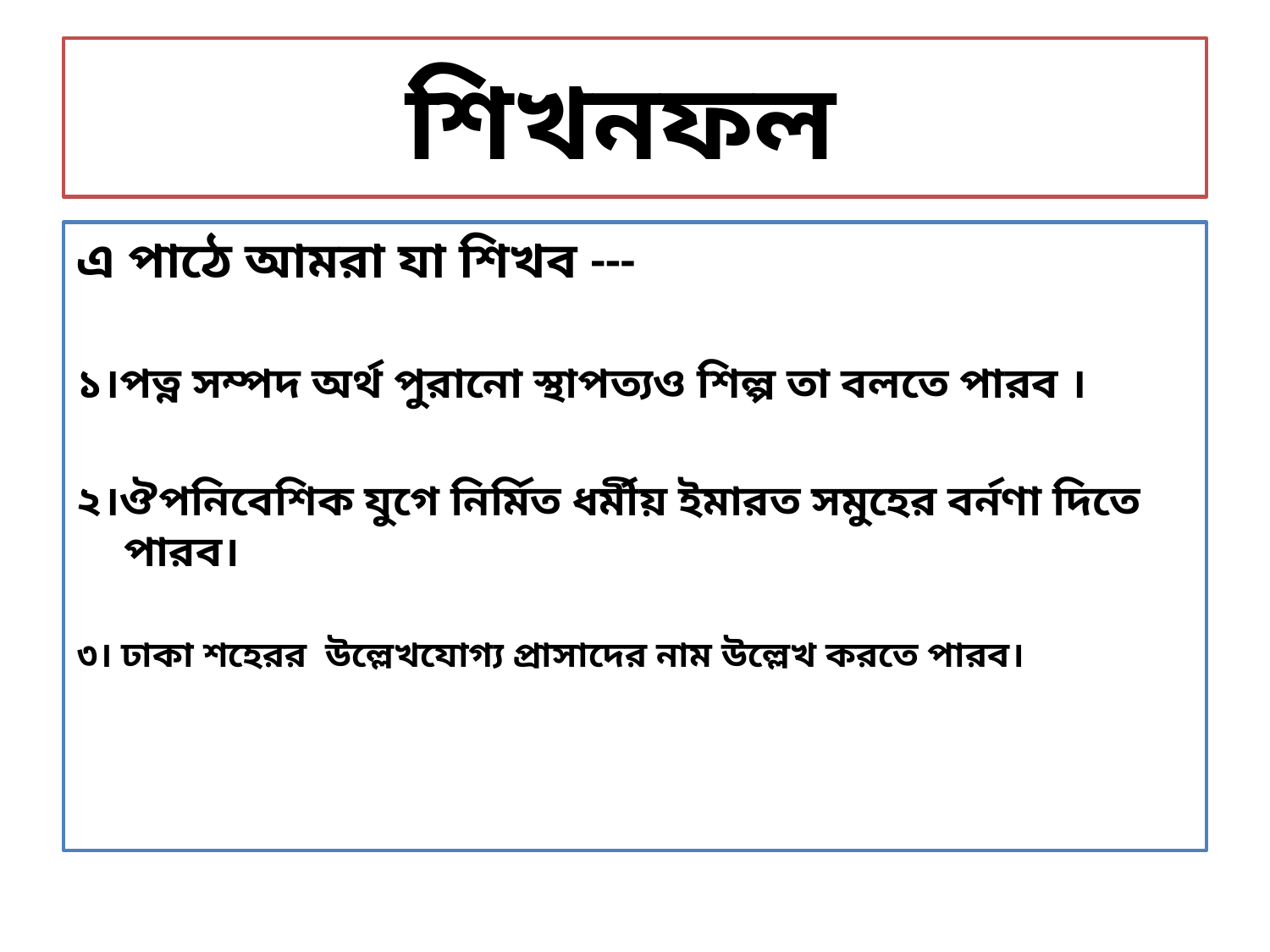

# শিখনফল
এ পাঠে আমরা যা শিখব ---

১।পত্ন সম্পদ অর্থ পুরানো স্থাপত্যও শিল্প তা বলতে পারব ।

২।ঔপনিবেশিক যুগে নির্মিত ধর্মীয় ইমারত সমুহের বর্নণা দিতে পারব।

৩। ঢাকা শহেরর  উল্লেখযোগ্য প্রাসাদের নাম উল্লেখ করতে পারব।